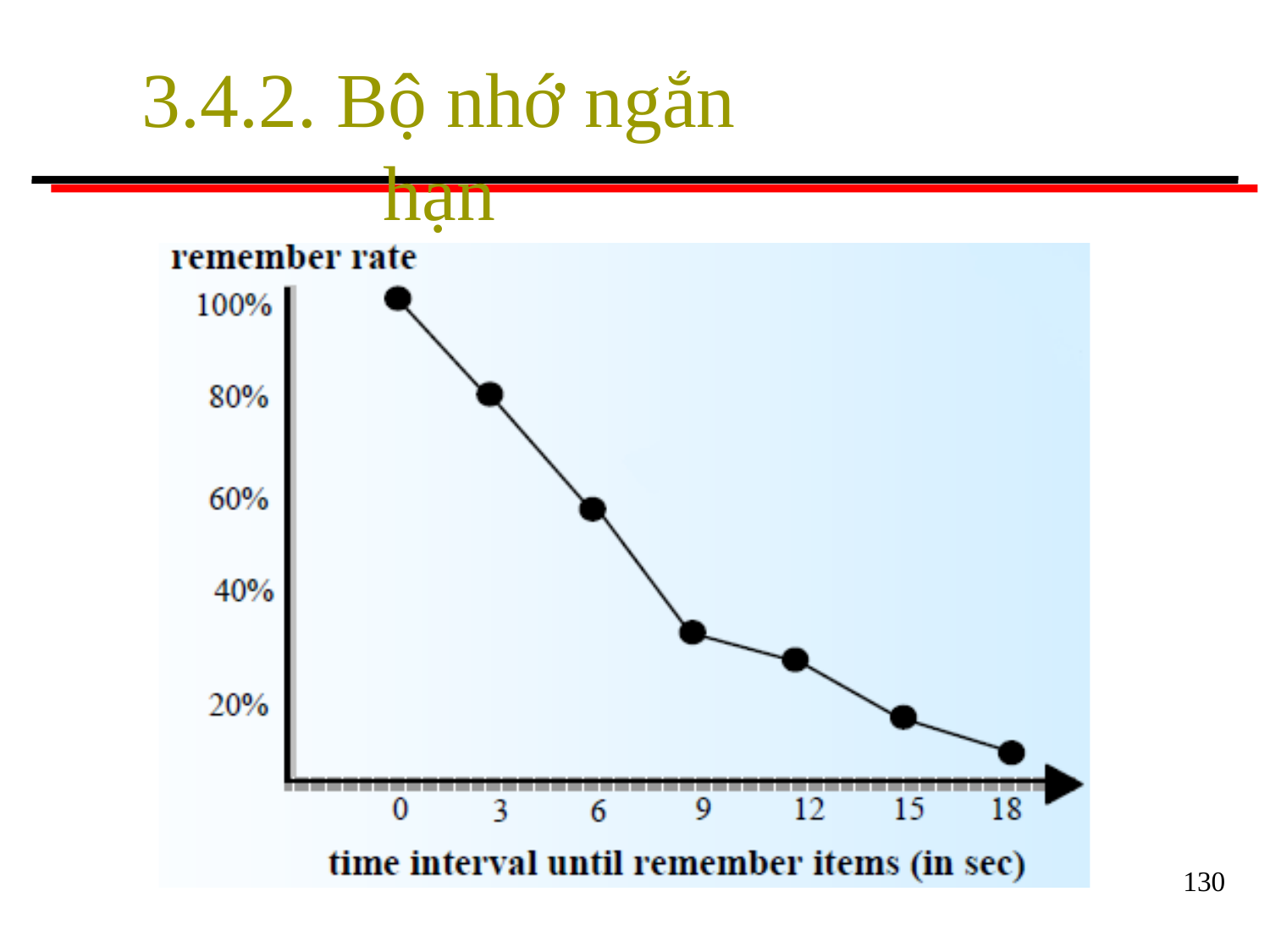

# 3.4.2. Bộ nhớ ngắn hạn

130